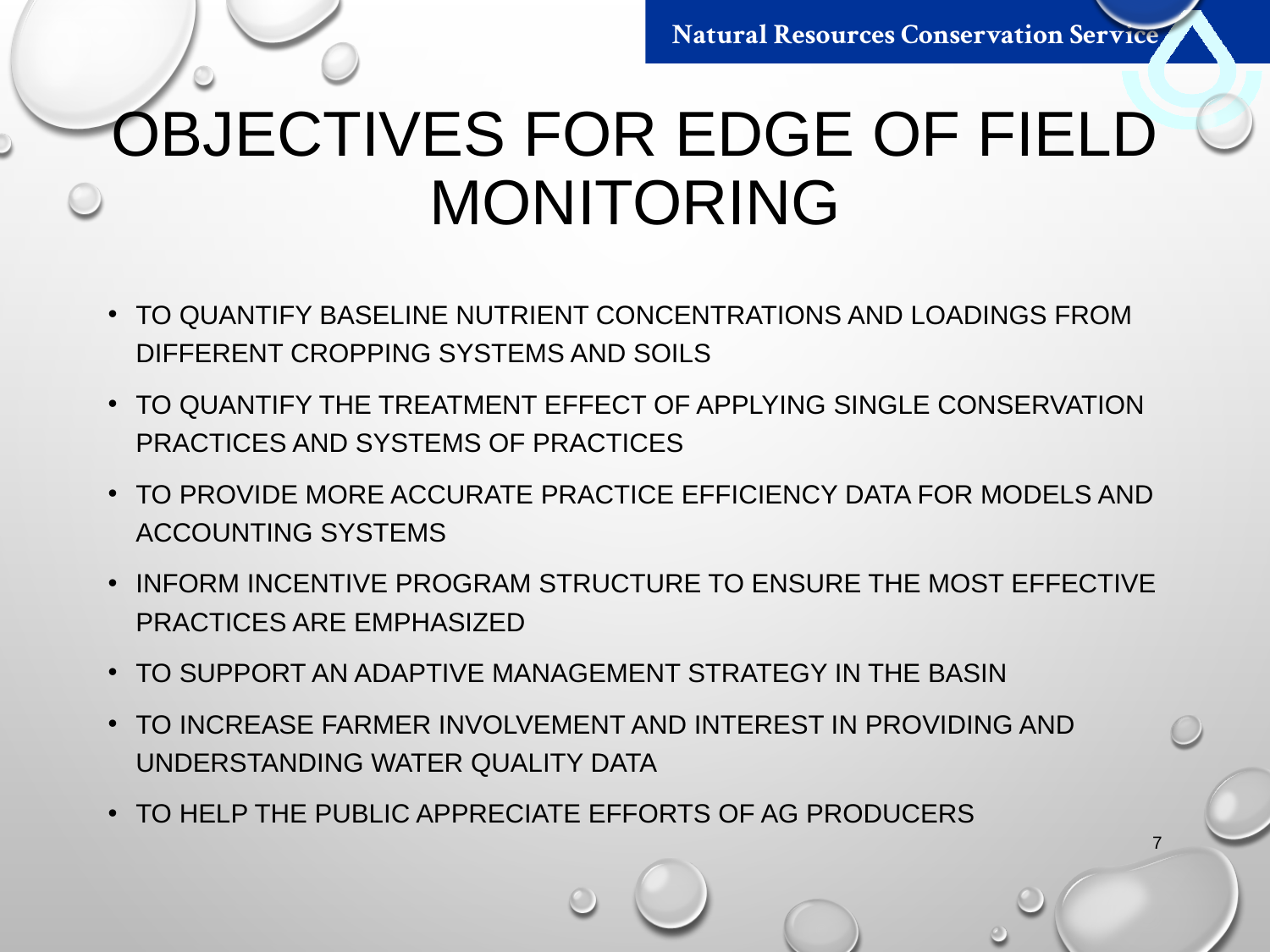

# Objectives for edge of field monitoring
To quantify baseline nutrient concentrations and loadings from different cropping systems and soils
To quantify the treatment effect of applying single conservation practices and systems of practices
To provide more accurate practice efficiency data for models and accounting systems
inform incentive program structure to ensure the most effective practices are emphasized
To support an adaptive management strategy in the basin
To increase farmer involvement and interest in providing and understanding water quality data
To help the public appreciate efforts of ag producers
7